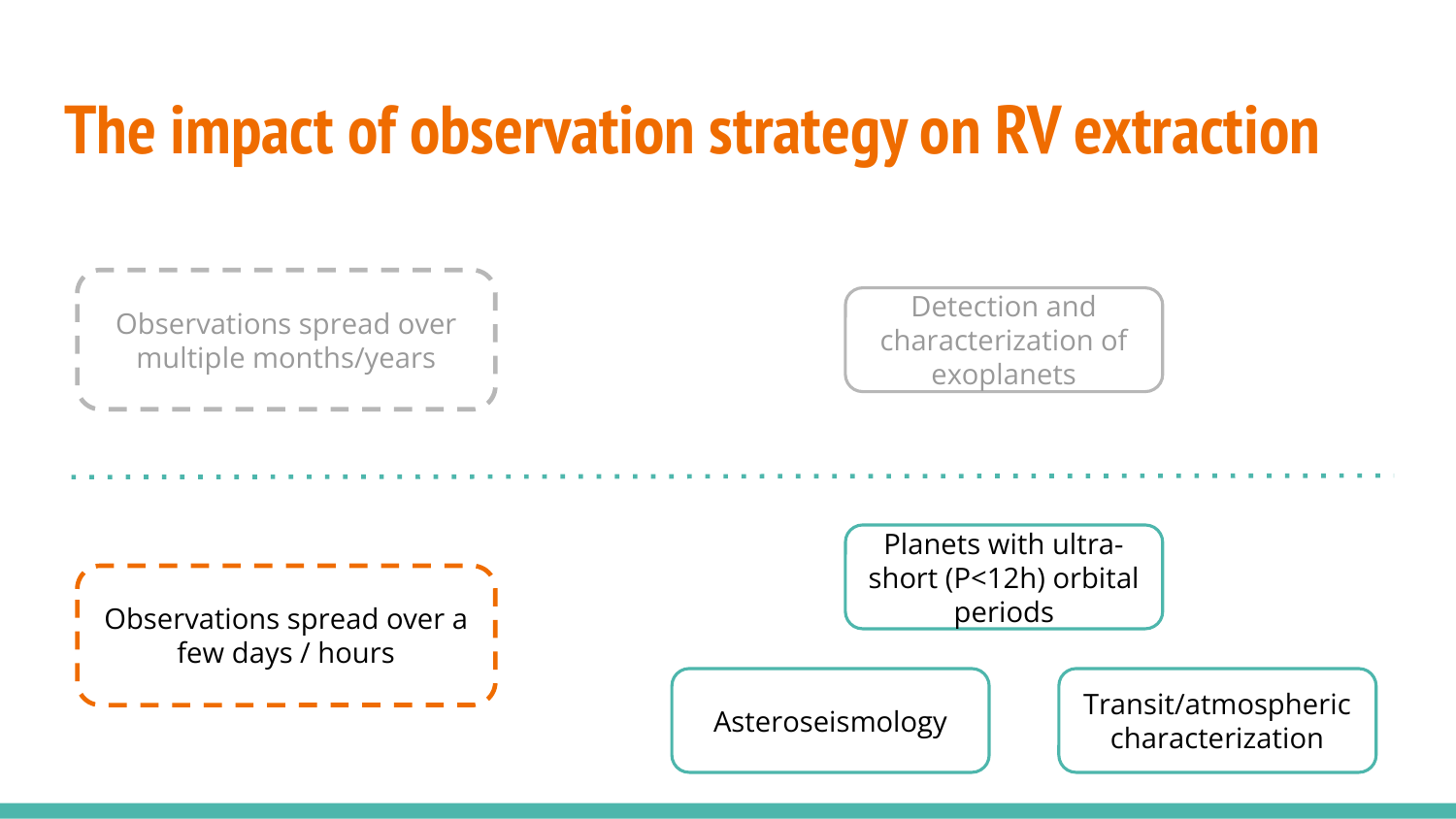

# The impact of observation strategy on RV extraction
Observations spread over multiple months/years
Detection and characterization of exoplanets
Planets with ultra-short (P<12h) orbital periods
Asteroseismology
Transit/atmospheric characterization
Observations spread over a few days / hours